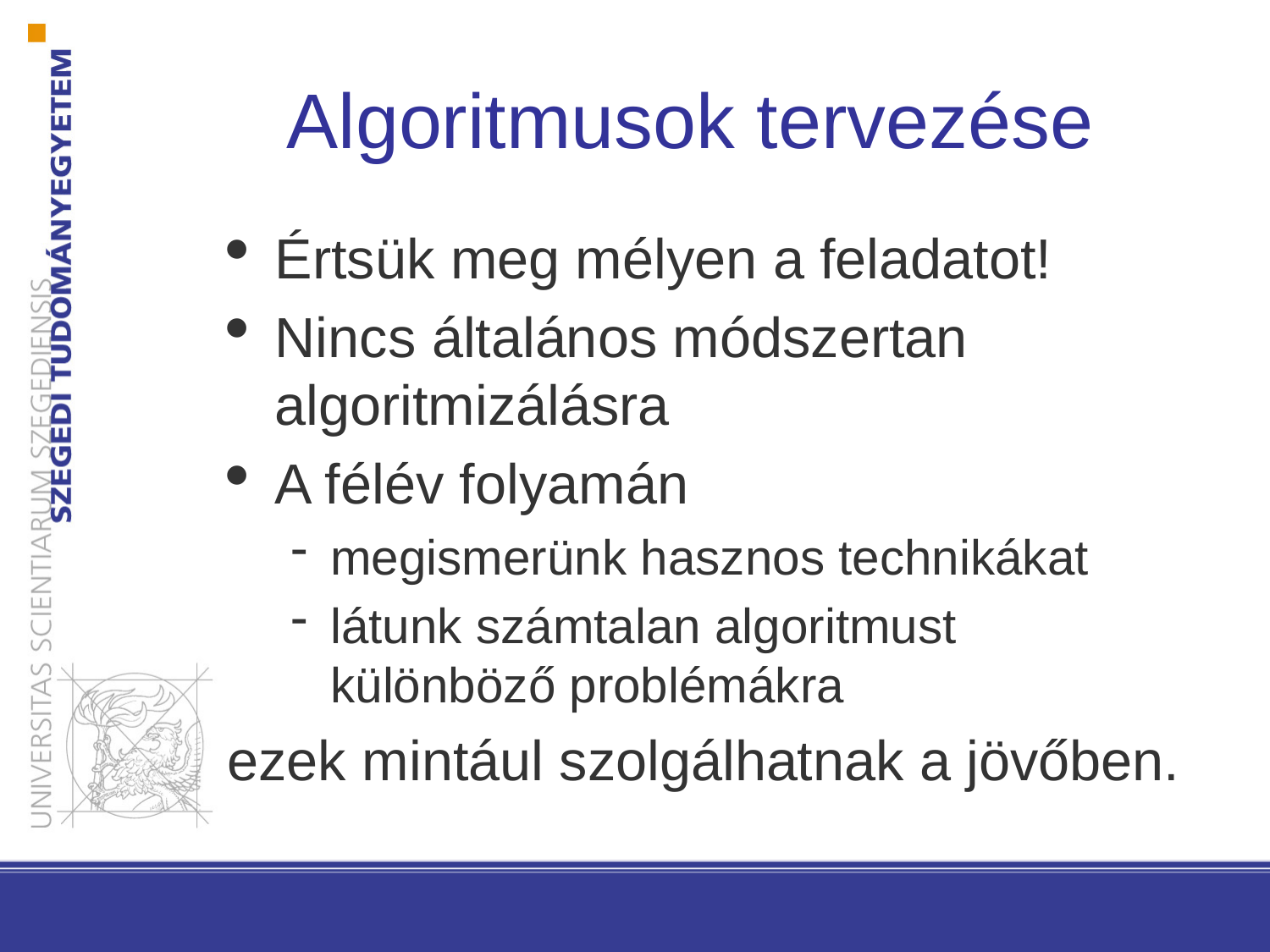

Algoritmusok tervezése
Értsük meg mélyen a feladatot!
Nincs általános módszertan algoritmizálásra
A félév folyamán
megismerünk hasznos technikákat
látunk számtalan algoritmust különböző problémákra
ezek mintául szolgálhatnak a jövőben.